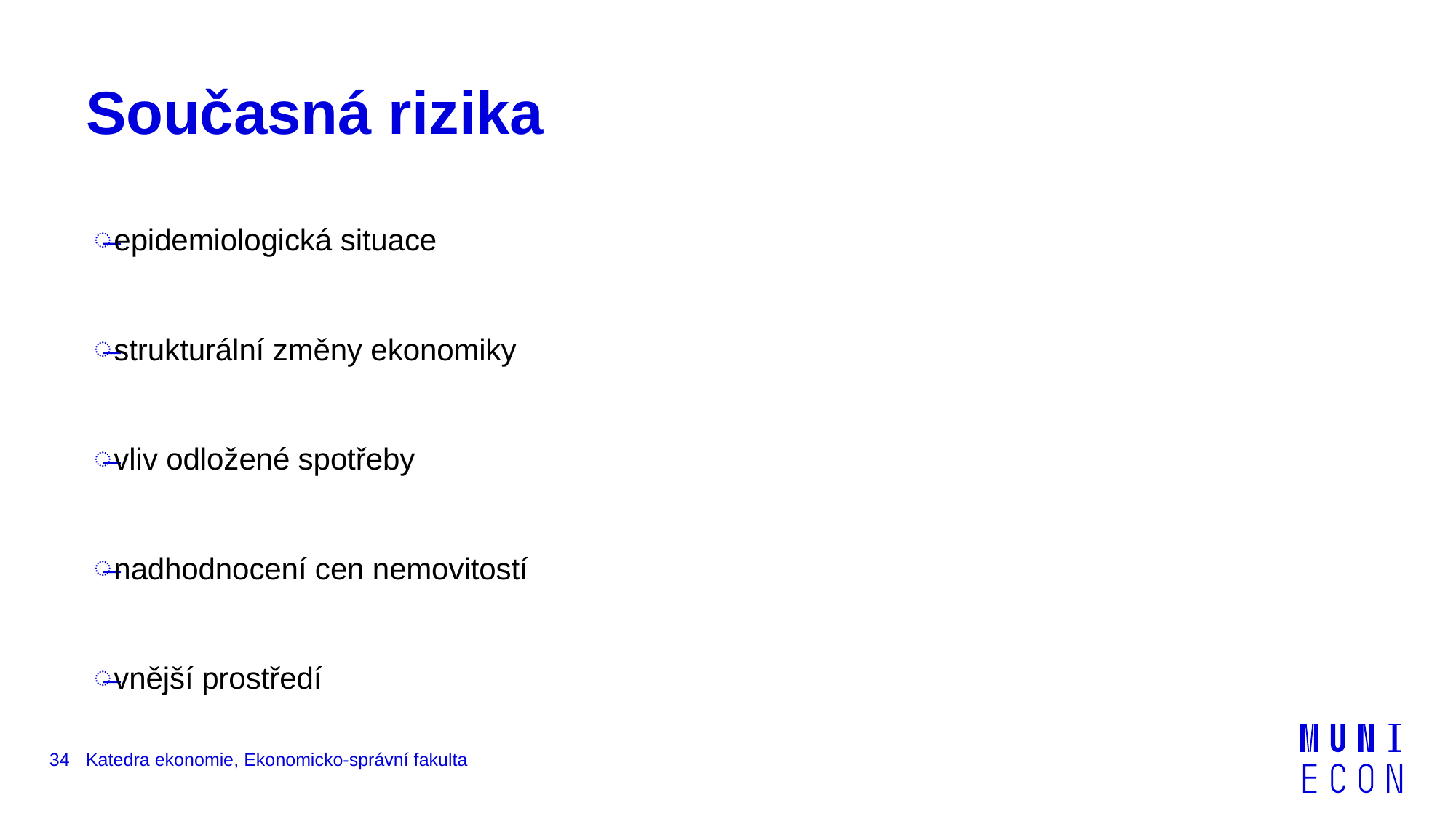

# Současná rizika
epidemiologická situace

strukturální změny ekonomiky

vliv odložené spotřeby

nadhodnocení cen nemovitostí

vnější prostředí
34
Katedra ekonomie, Ekonomicko-správní fakulta